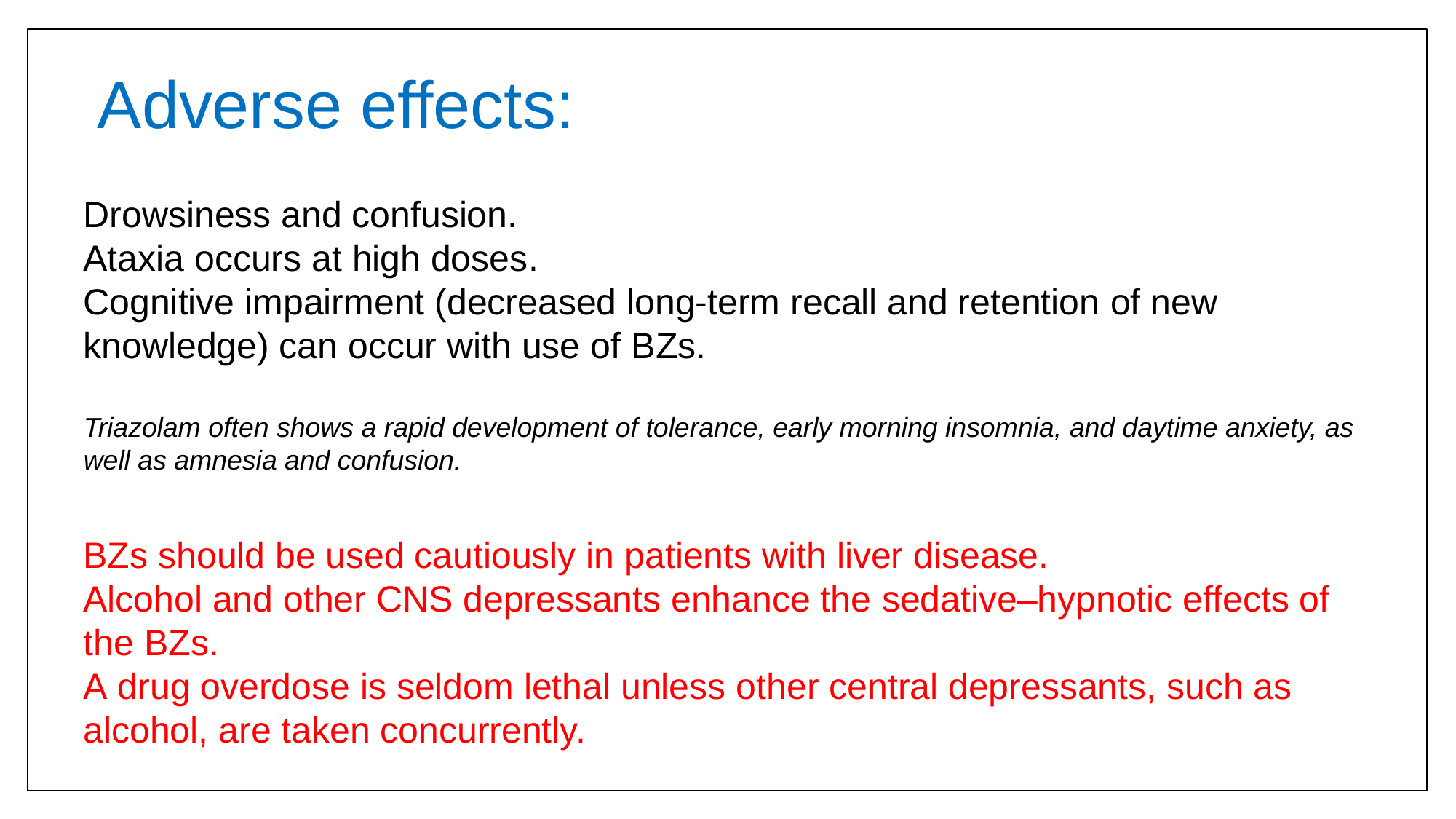

# Adverse effects:
Drowsiness and confusion.
Ataxia occurs at high doses.
Cognitive impairment (decreased long-term recall and retention of new knowledge) can occur with use of BZs.

Triazolam often shows a rapid development of tolerance, early morning insomnia, and daytime anxiety, as well as amnesia and confusion.
BZs should be used cautiously in patients with liver disease.
Alcohol and other CNS depressants enhance the sedative–hypnotic effects of the BZs.
A drug overdose is seldom lethal unless other central depressants, such as alcohol, are taken concurrently.